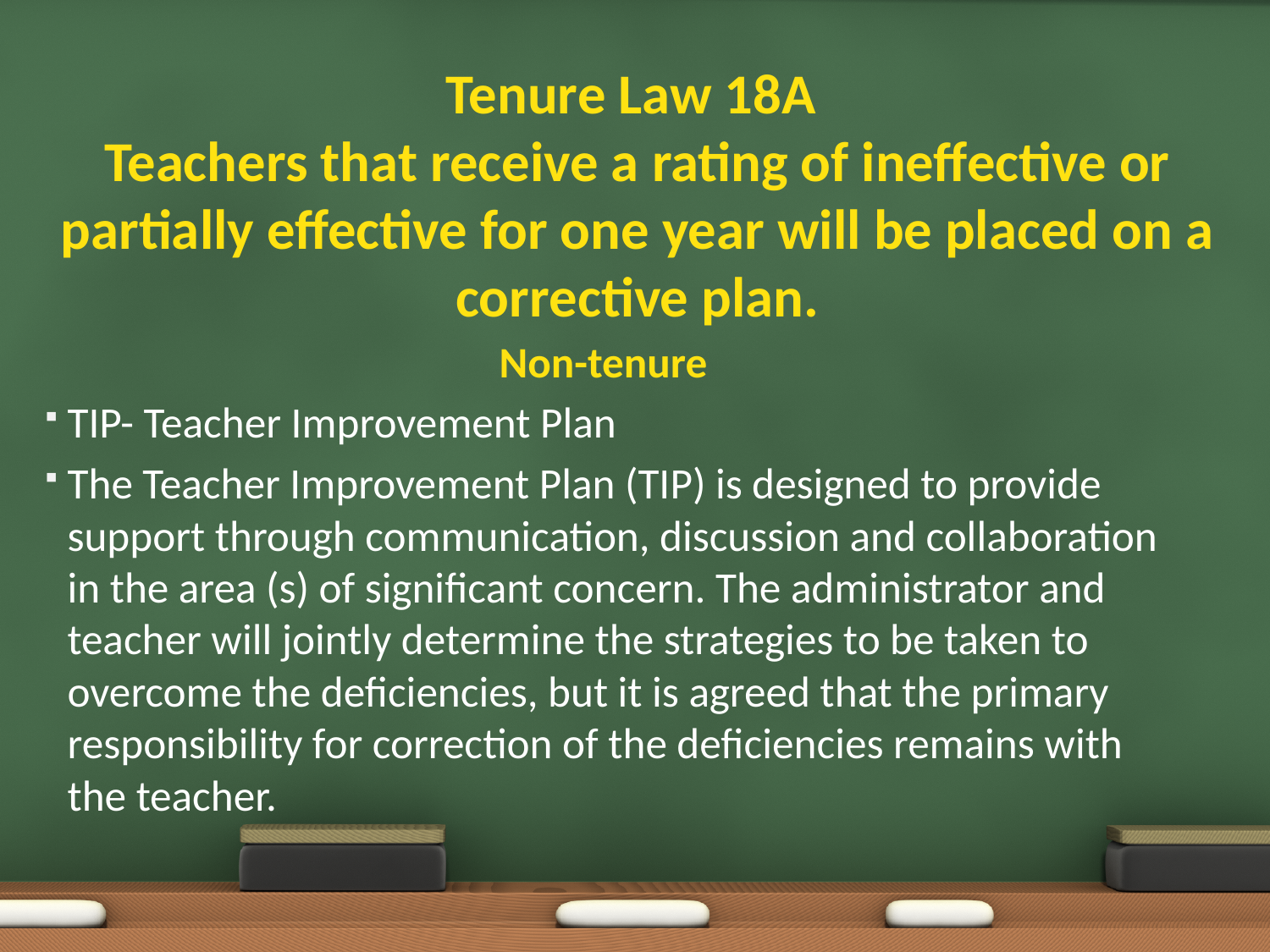

# Tenure Law 18A Teachers that receive a rating of ineffective or partially effective for one year will be placed on a corrective plan.
Non-tenure
TIP- Teacher Improvement Plan
The Teacher Improvement Plan (TIP) is designed to provide support through communication, discussion and collaboration in the area (s) of significant concern. The administrator and teacher will jointly determine the strategies to be taken to overcome the deficiencies, but it is agreed that the primary responsibility for correction of the deficiencies remains with the teacher.